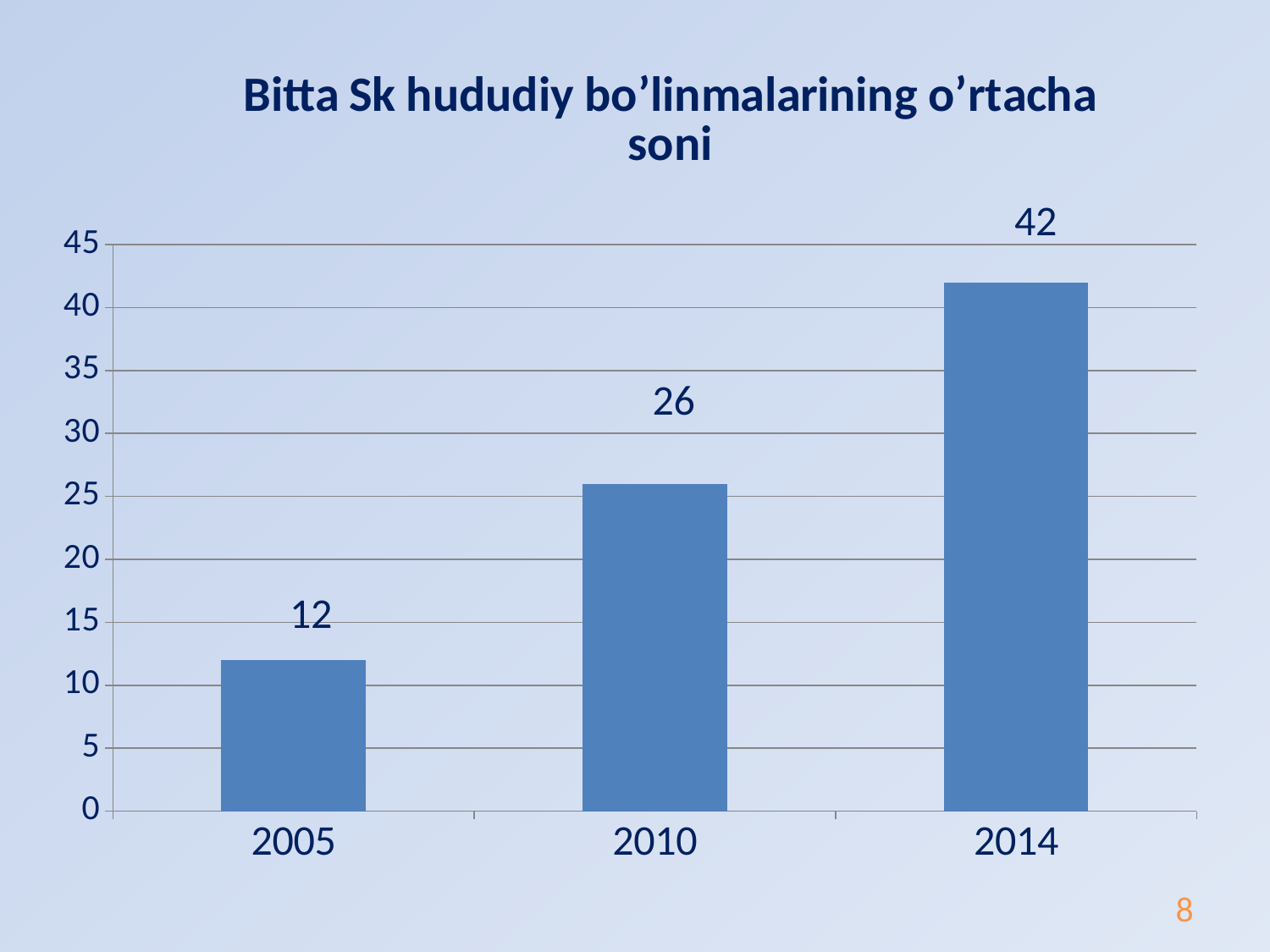

### Chart: Bitta Sk hududiy bo’linmalarining o’rtacha soni

| Category | Столбец1 |
|---|---|
| 2005 | 12.0 |
| 2010 | 26.0 |
| 2014 | 42.0 |
8